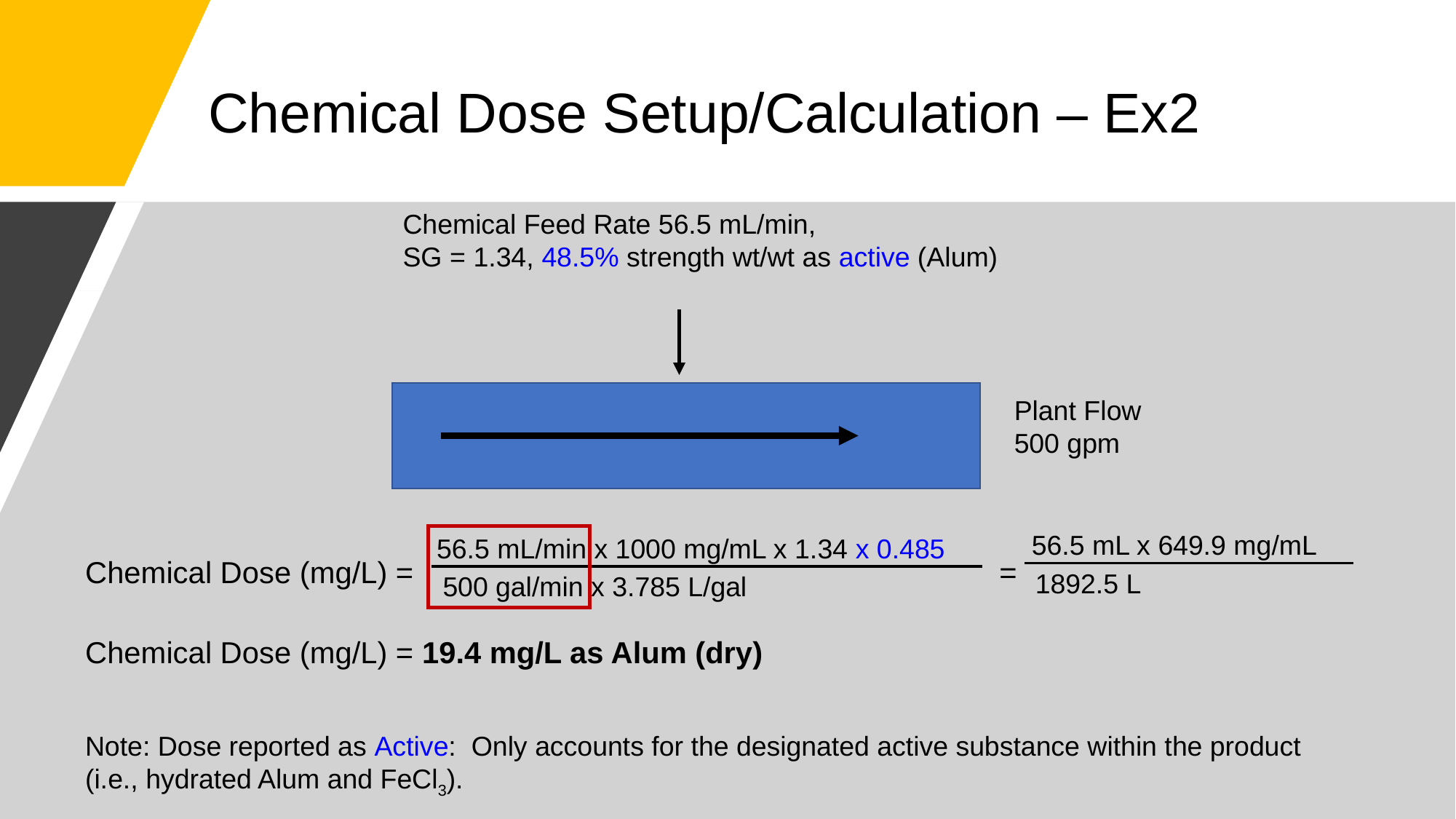

# Chemical Dose Setup/Calculation – Ex2
Chemical Feed Rate 56.5 mL/min,
SG = 1.34, 48.5% strength wt/wt as active (Alum)

Chemical Dose (mg/L) =                                                                      =

Chemical Dose (mg/L) = 19.4 mg/L as Alum (dry)

Note: Dose reported as Active:  Only accounts for the designated active substance within the product (i.e., hydrated Alum and FeCl3).

Plant Flow
500 gpm
56.5 mL x 649.9 mg/mL
1892.5 L
56.5 mL/min x 1000 mg/mL x 1.34 x 0.485
500 gal/min x 3.785 L/gal